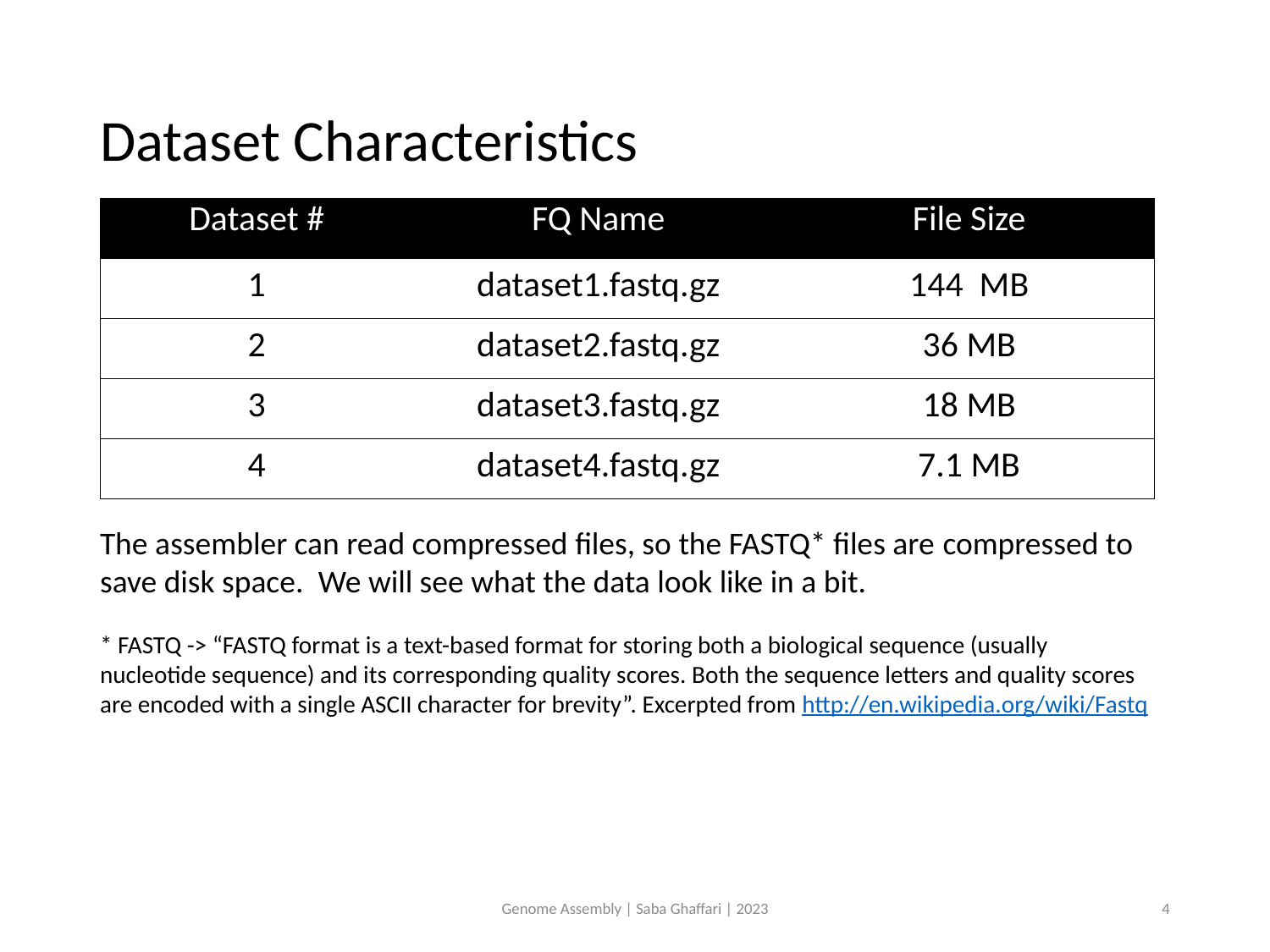

# Dataset Characteristics
| Dataset # | FQ Name | File Size |
| --- | --- | --- |
| 1 | dataset1.fastq.gz | 144 MB |
| 2 | dataset2.fastq.gz | 36 MB |
| 3 | dataset3.fastq.gz | 18 MB |
| 4 | dataset4.fastq.gz | 7.1 MB |
The assembler can read compressed files, so the FASTQ* files are compressed to save disk space.  We will see what the data look like in a bit.

* FASTQ -> “FASTQ format is a text-based format for storing both a biological sequence (usually nucleotide sequence) and its corresponding quality scores. Both the sequence letters and quality scores are encoded with a single ASCII character for brevity”. Excerpted from http://en.wikipedia.org/wiki/Fastq
Genome Assembly | Saba Ghaffari | 2023
4